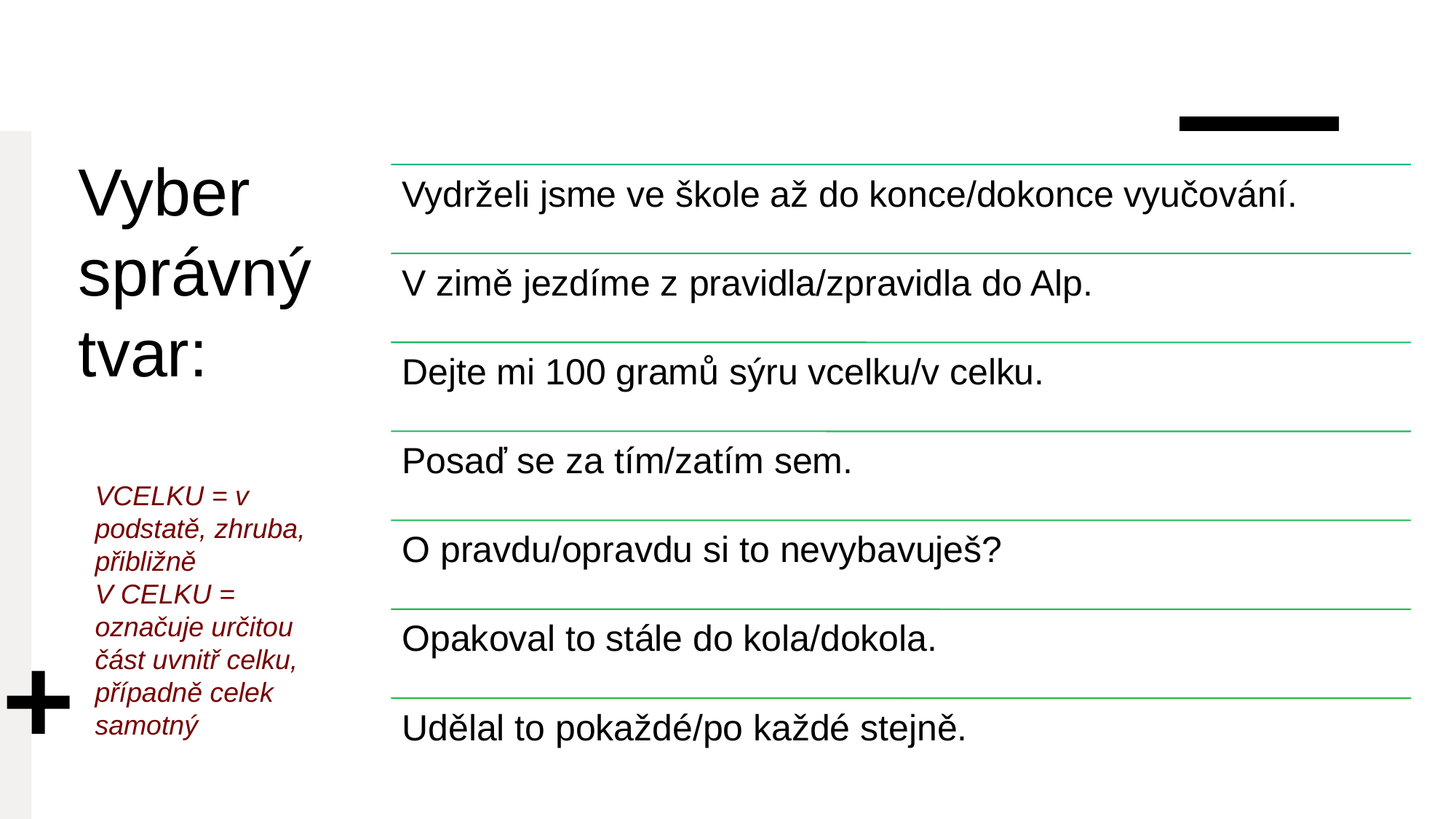

# Vyber správný tvar:
Vydrželi jsme ve škole až do konce/dokonce vyučování.
V zimě jezdíme z pravidla/zpravidla do Alp.
Dejte mi 100 gramů sýru vcelku/v celku.
Posaď se za tím/zatím sem.
O pravdu/opravdu si to nevybavuješ?
Opakoval to stále do kola/dokola.
Udělal to pokaždé/po každé stejně.
VCELKU = v podstatě, zhruba, přibližně
V CELKU = označuje určitou část uvnitř celku, případně celek samotný